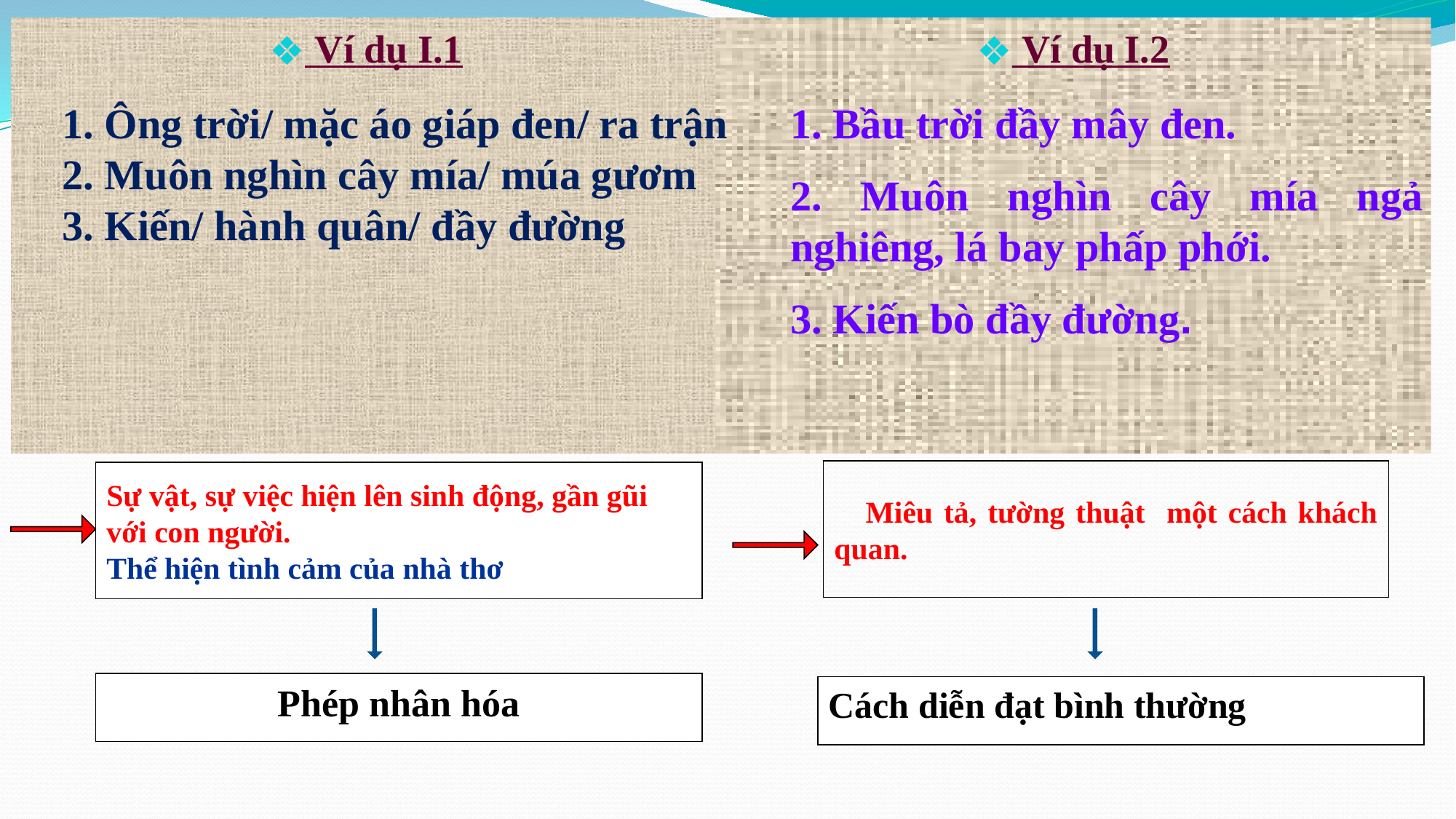

Ví dụ I.1

 Ví dụ I.2

1. Ông trời/ mặc áo giáp đen/ ra trận
2. Muôn nghìn cây mía/ múa gươm
3. Kiến/ hành quân/ đầy đường

1. Bầu trời đầy mây đen.
2. Muôn nghìn cây mía ngả nghiêng, lá bay phấp phới.
3. Kiến bò đầy đường.
   Miêu tả, tường thuật  một cách khách quan.
Sự vật, sự việc hiện lên sinh động, gần gũi với con người.
Thể hiện tình cảm của nhà thơ

Phép nhân hóa
Cách diễn đạt bình thường